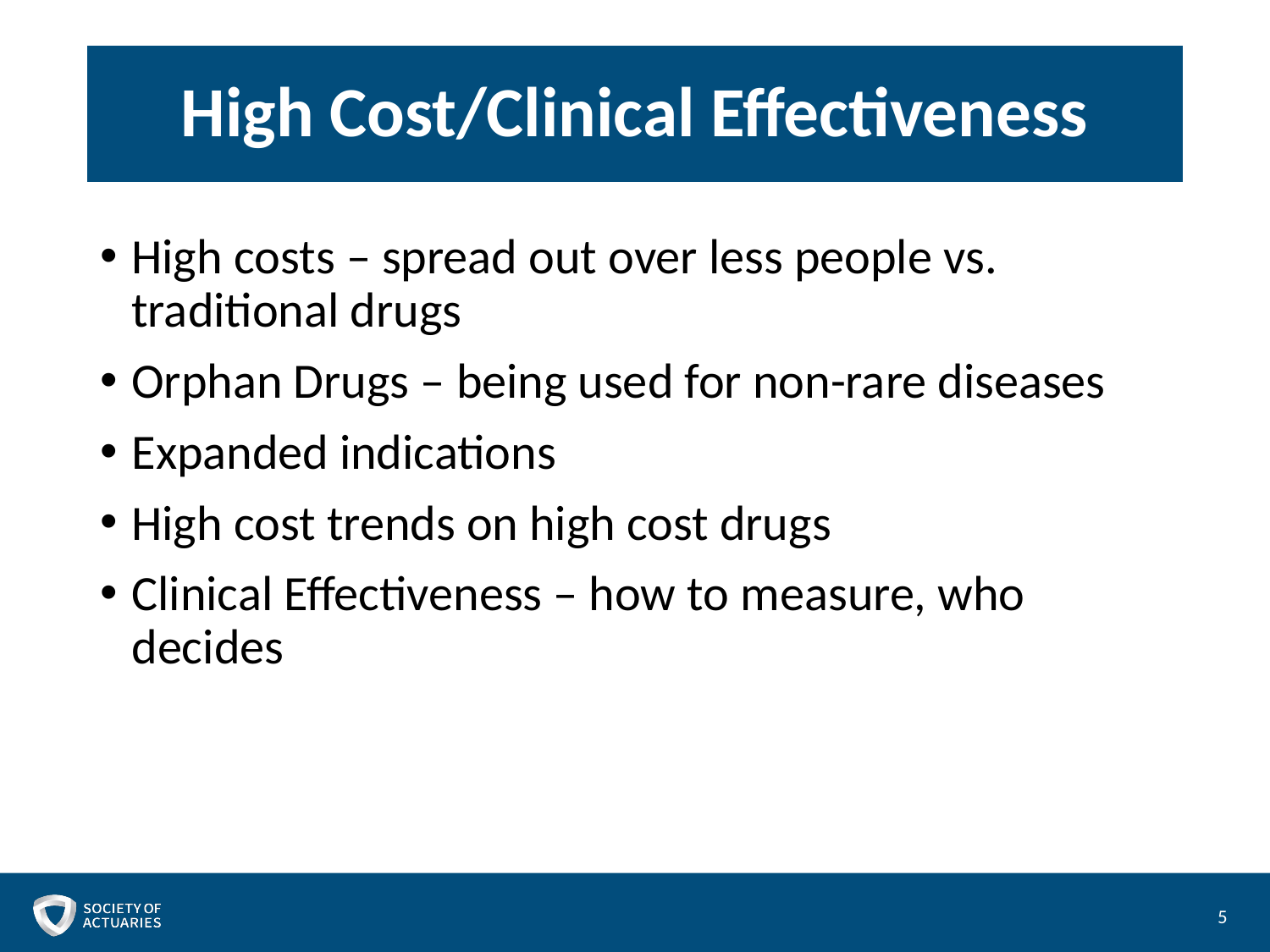

# High Cost/Clinical Effectiveness
High costs – spread out over less people vs. traditional drugs
Orphan Drugs – being used for non-rare diseases
Expanded indications
High cost trends on high cost drugs
Clinical Effectiveness – how to measure, who decides

5